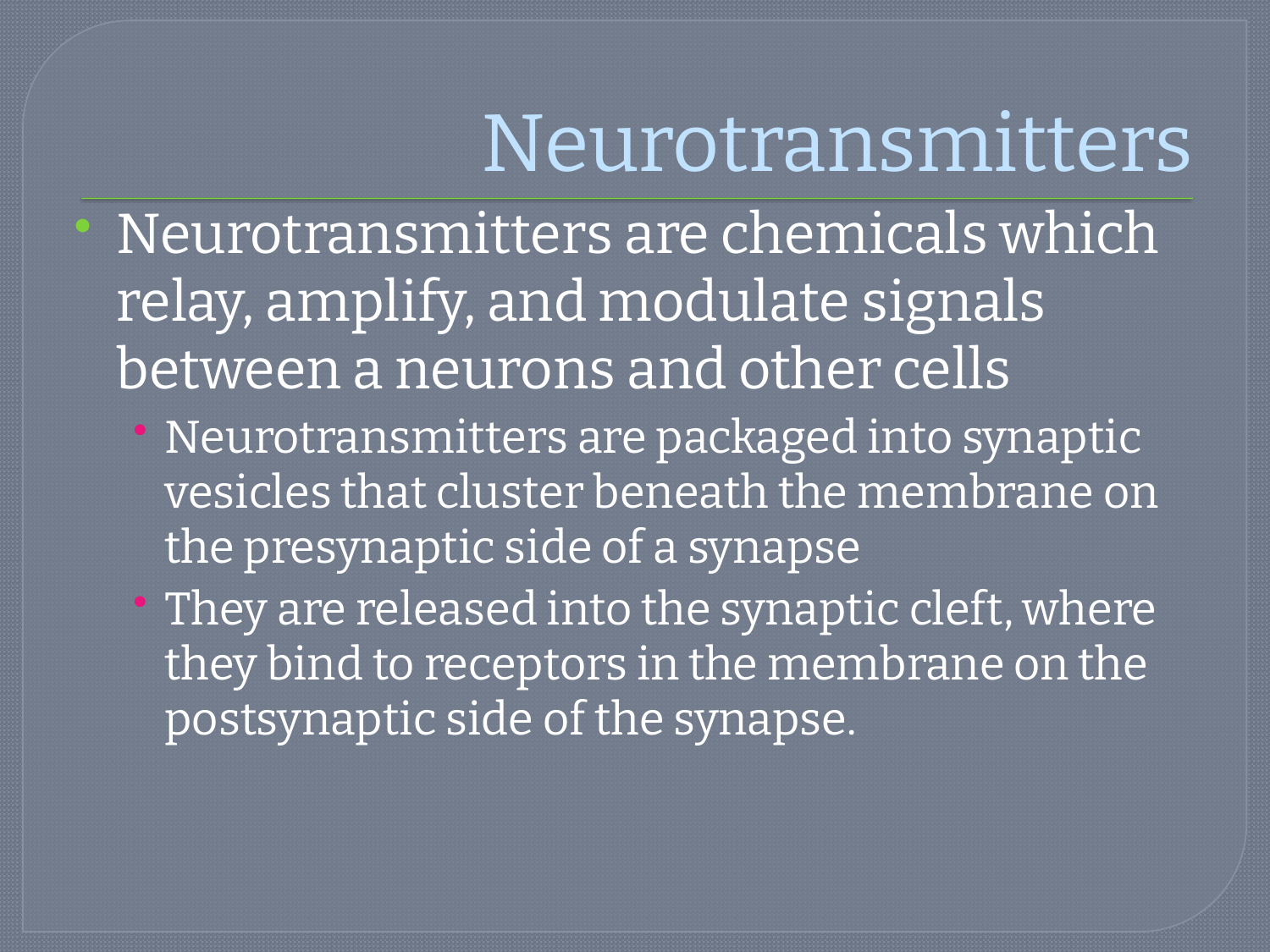

# Neurotransmitters
Neurotransmitters are chemicals which relay, amplify, and modulate signals between a neurons and other cells
Neurotransmitters are packaged into synaptic vesicles that cluster beneath the membrane on the presynaptic side of a synapse
They are released into the synaptic cleft, where they bind to receptors in the membrane on the postsynaptic side of the synapse.